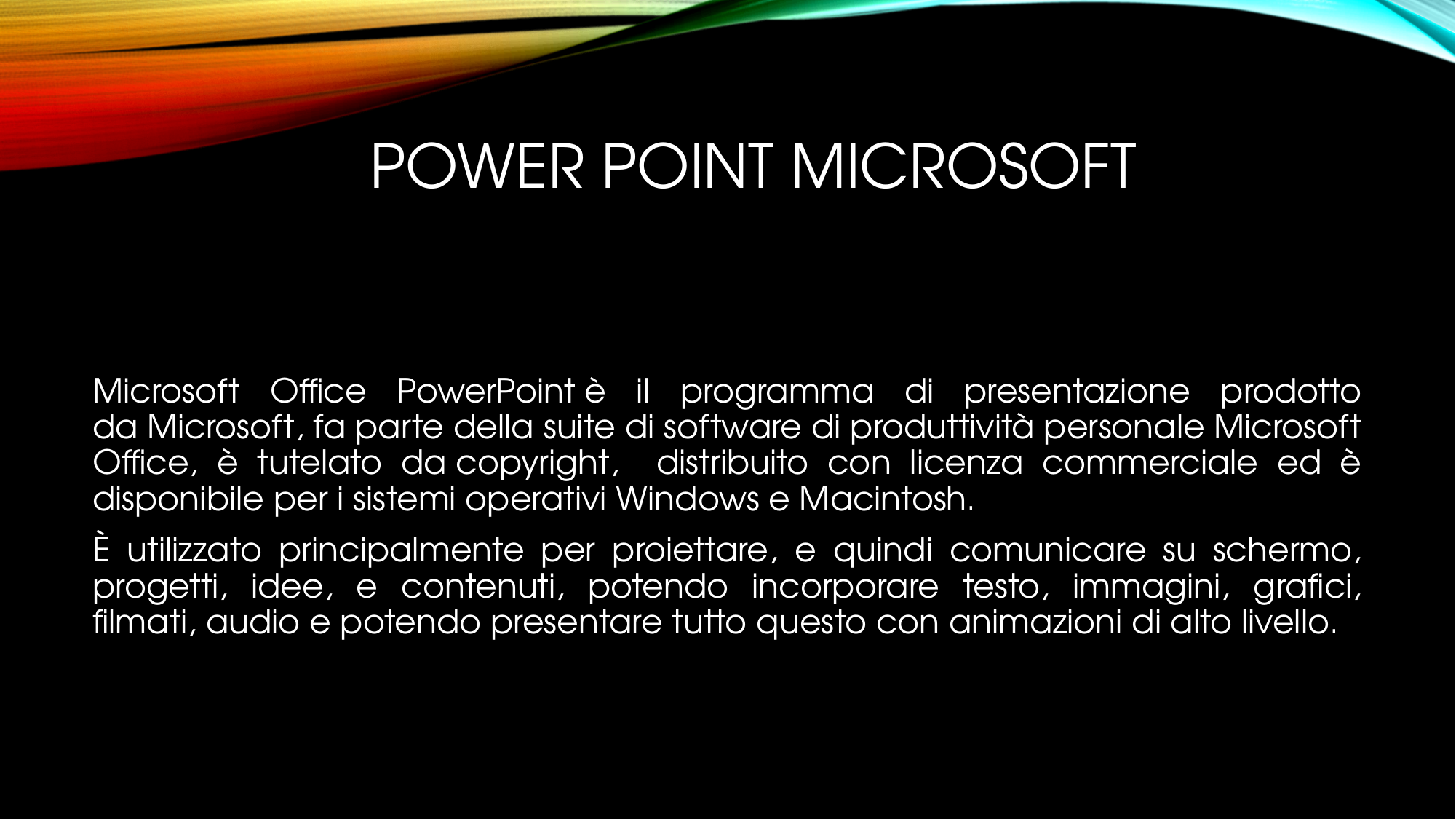

# Power point microsoft

Microsoft Office PowerPoint è il programma di presentazione prodotto da Microsoft, fa parte della suite di software di produttività personale Microsoft Office, è tutelato da copyright,  distribuito con licenza commerciale ed è disponibile per i sistemi operativi Windows e Macintosh.
È utilizzato principalmente per proiettare, e quindi comunicare su schermo, progetti, idee, e contenuti, potendo incorporare testo, immagini, grafici, filmati, audio e potendo presentare tutto questo con animazioni di alto livello.